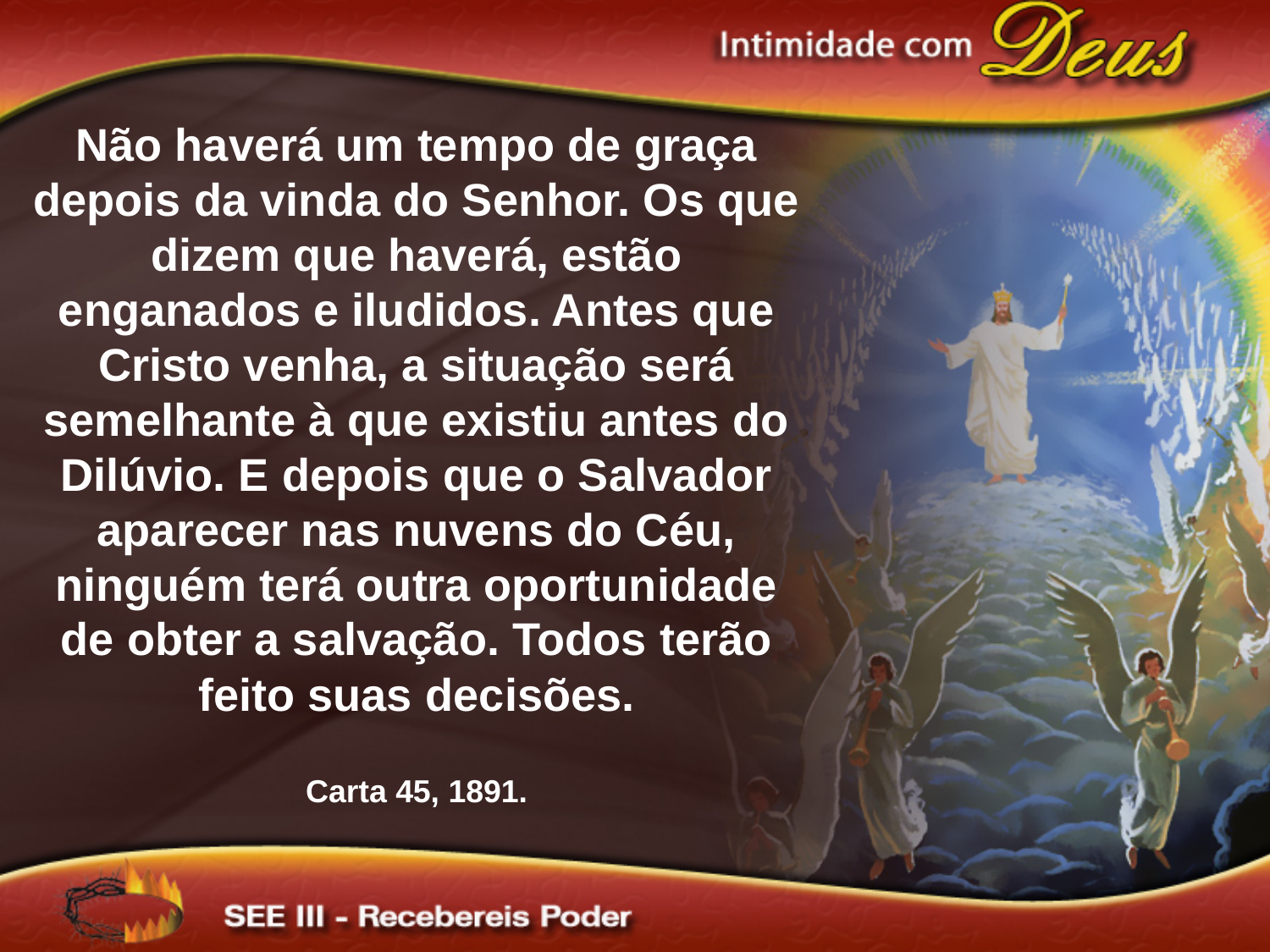

Não haverá um tempo de graça depois da vinda do Senhor. Os que dizem que haverá, estão enganados e iludidos. Antes que Cristo venha, a situação será semelhante à que existiu antes do Dilúvio. E depois que o Salvador aparecer nas nuvens do Céu, ninguém terá outra oportunidade de obter a salvação. Todos terão feito suas decisões.

Carta 45, 1891.